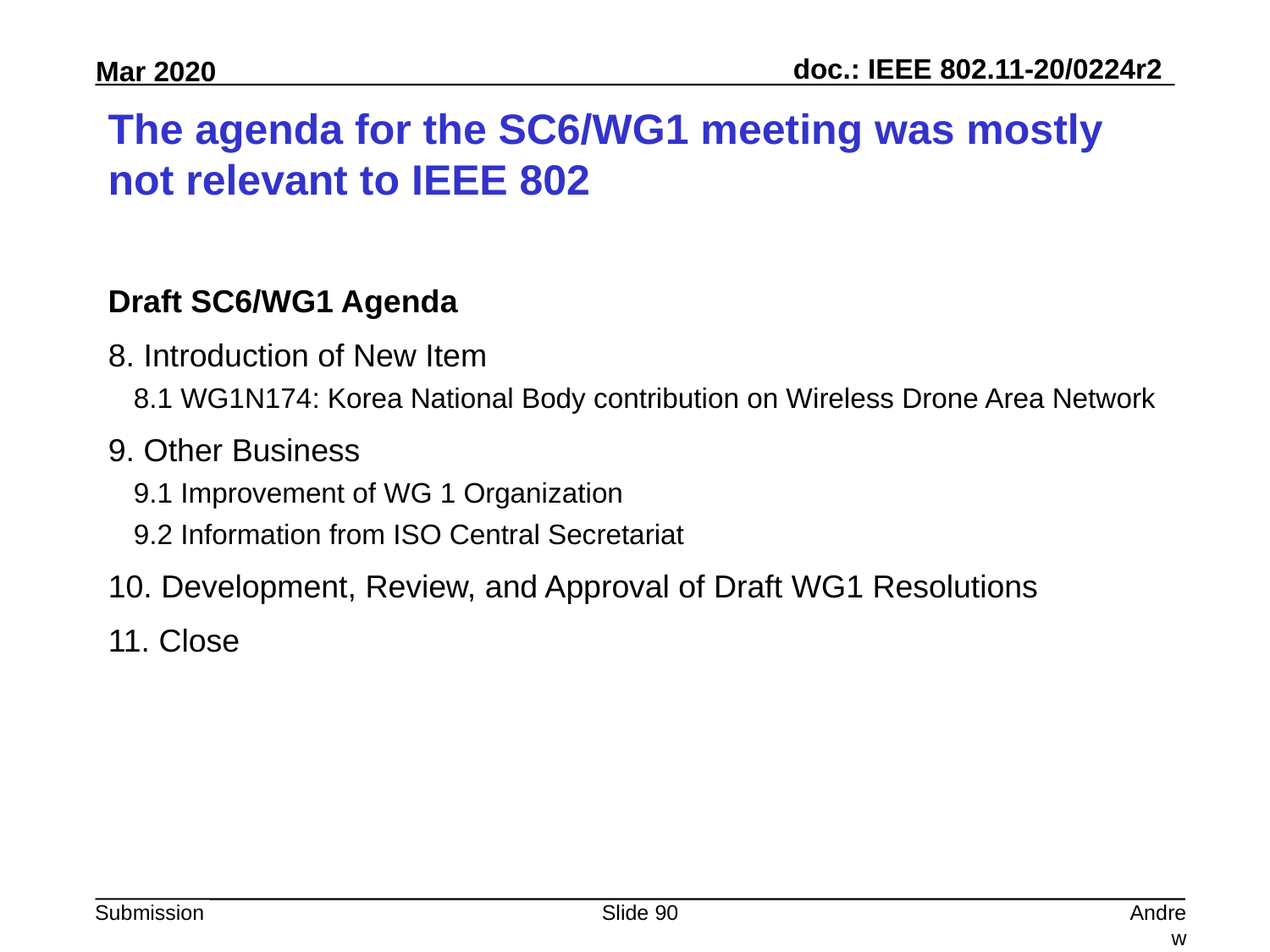

# The agenda for the SC6/WG1 meeting was mostly not relevant to IEEE 802
Draft SC6/WG1 Agenda
8. Introduction of New Item
8.1 WG1N174: Korea National Body contribution on Wireless Drone Area Network
9. Other Business
9.1 Improvement of WG 1 Organization
9.2 Information from ISO Central Secretariat
10. Development, Review, and Approval of Draft WG1 Resolutions
11. Close
Slide 90
Andrew Myles, Cisco